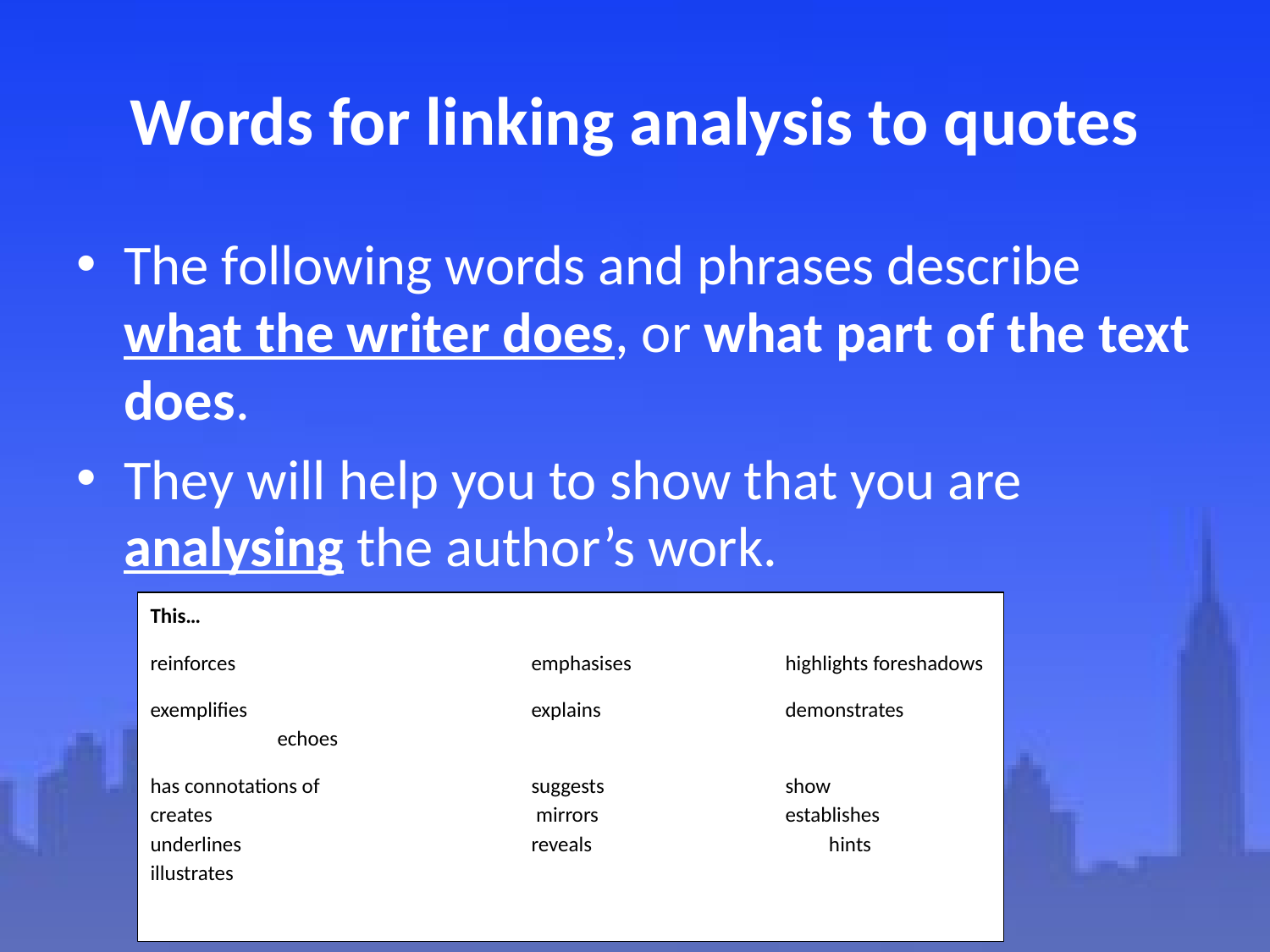

# Words for linking analysis to quotes
The following words and phrases describe what the writer does, or what part of the text does.
They will help you to show that you are analysing the author’s work.

This…
reinforces			emphasises		highlights foreshadows
exemplifies			explains		demonstrates		echoes
has connotations of		suggests		show	     creates		       	 mirrors		establishes      underlines			reveals		         hints        illustrates